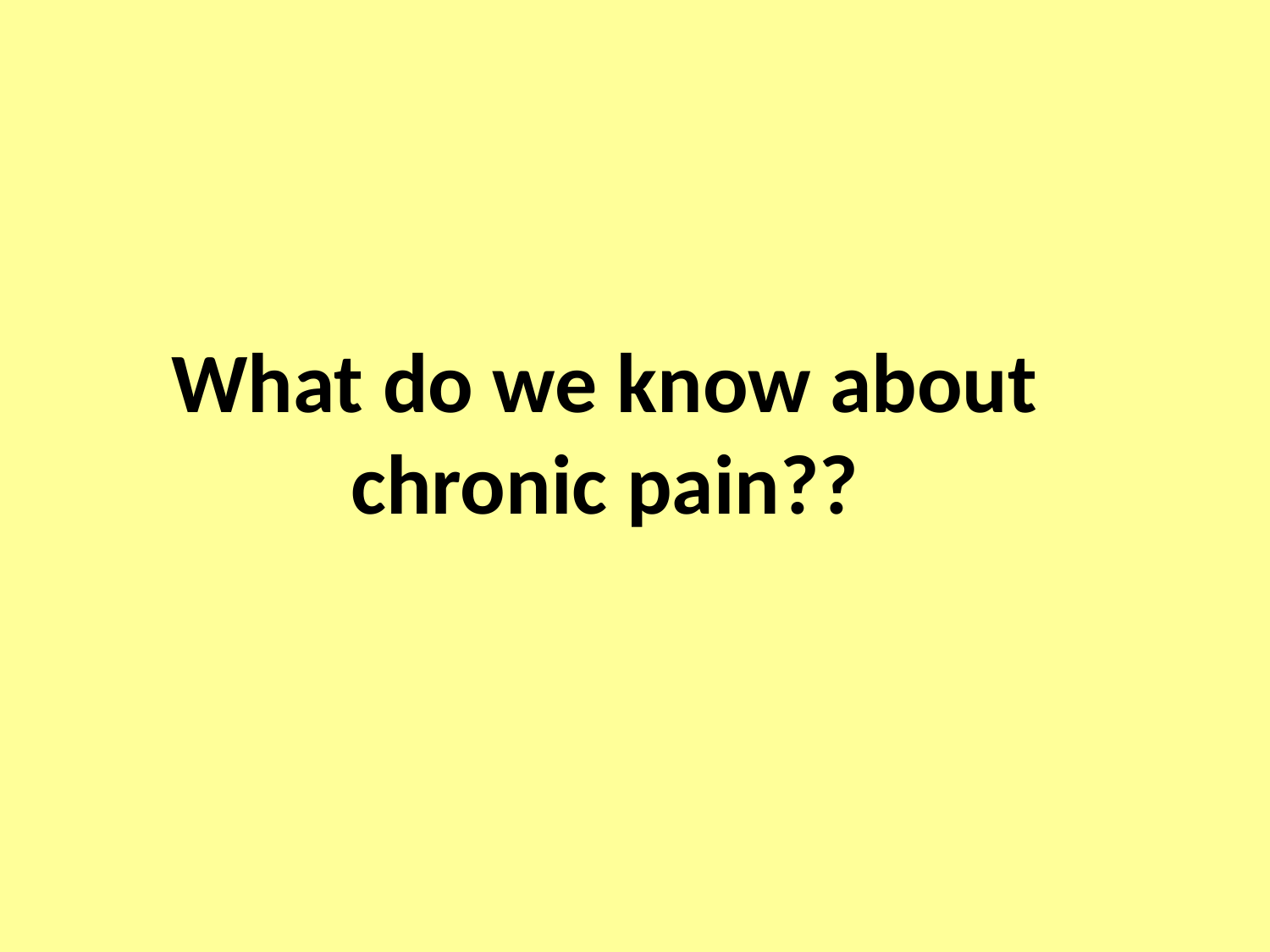

#
What do we know about chronic pain??